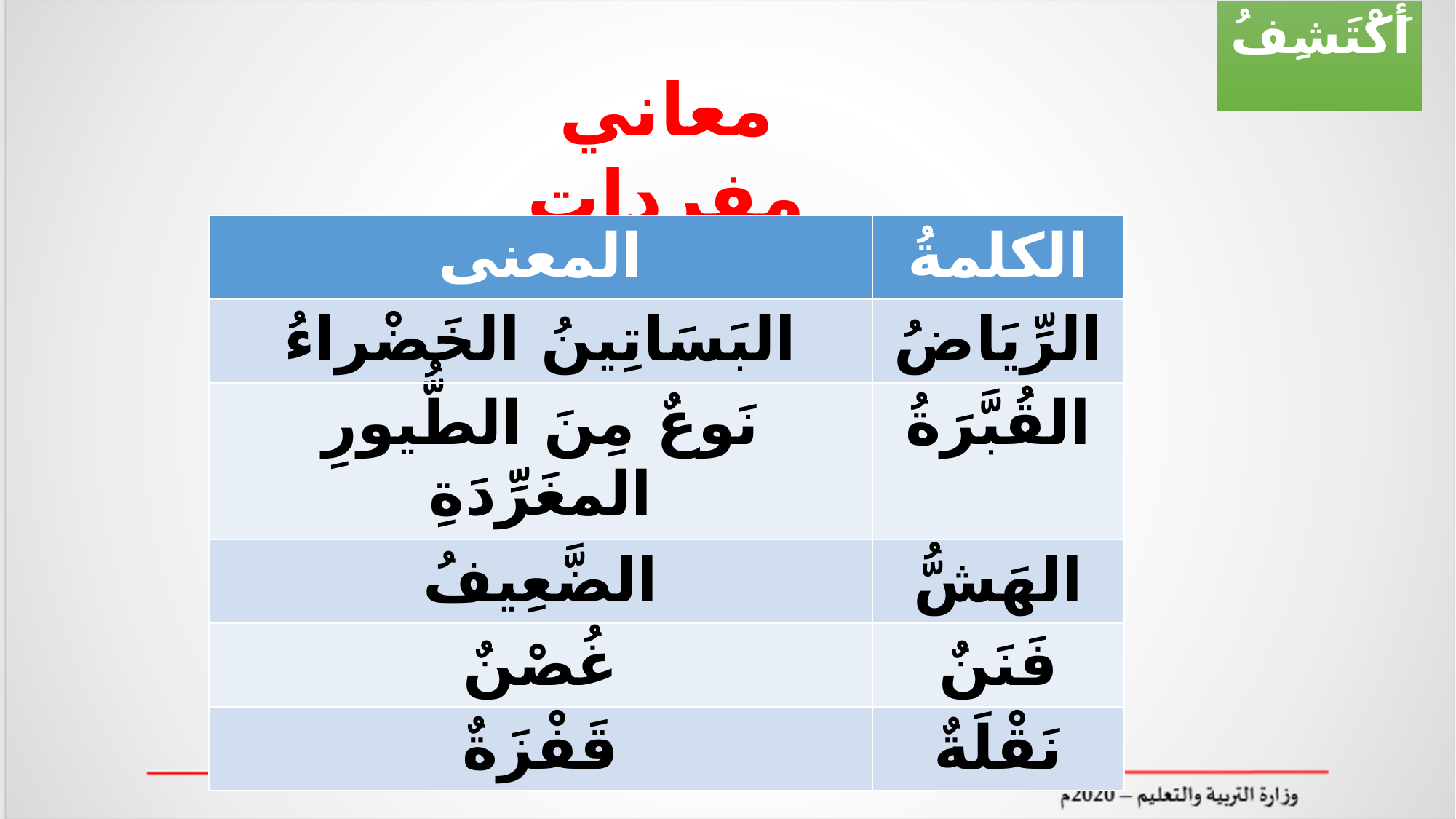

أَكْتَشِفُ

معاني مفردات القصِيدَةِ
| المعنى | الكلمةُ |
| --- | --- |
| البَسَاتِينُ الخَضْراءُ | الرِّيَاضُ |
| نَوعٌ مِنَ الطُّيورِ المغَرِّدَةِ | القُبَّرَةُ |
| الضَّعِيفُ | الهَشُّ |
| غُصْنٌ | فَنَنٌ |
| قَفْزَةٌ | نَقْلَةٌ |